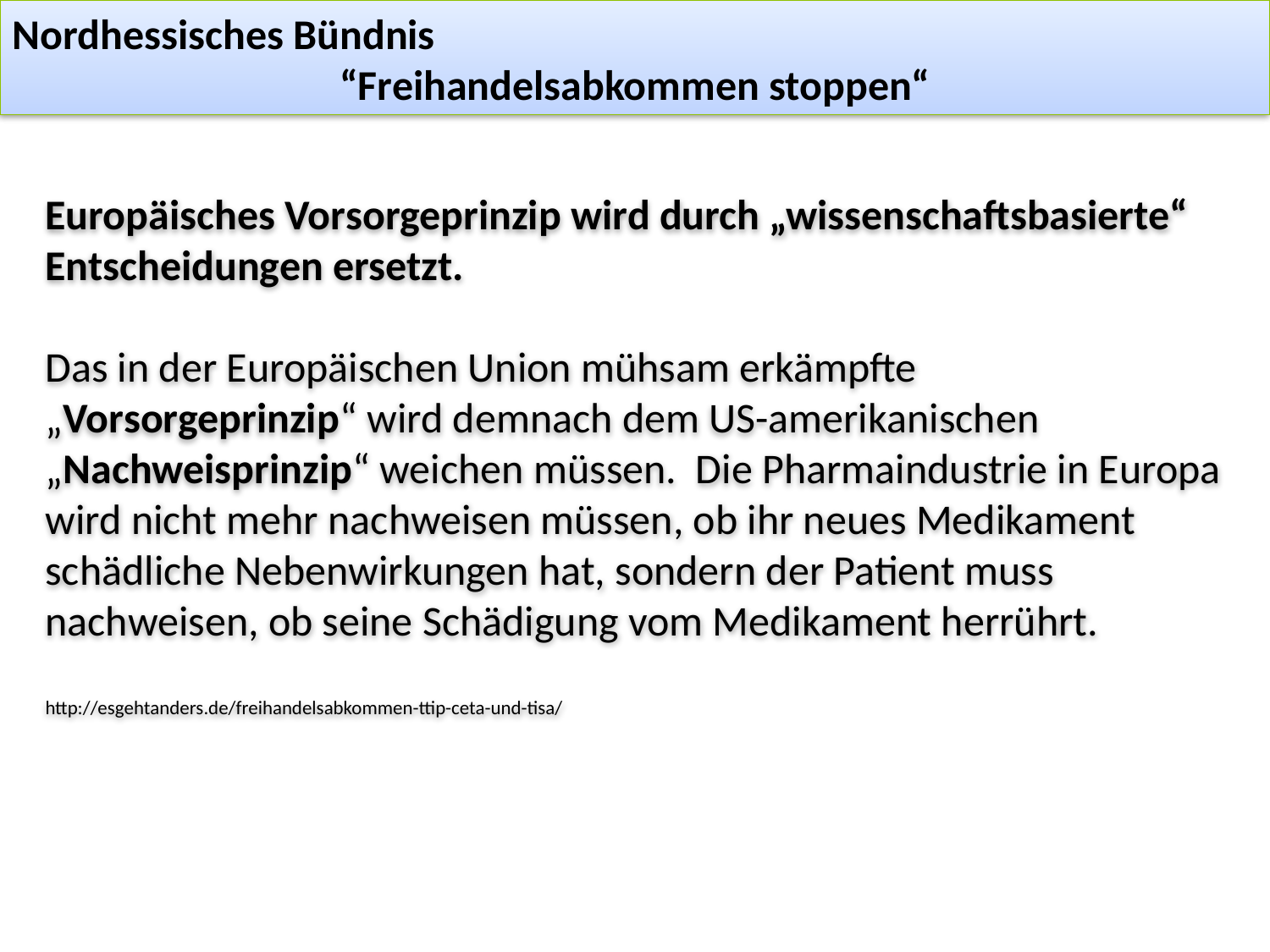

Nordhessisches Bündnis
“Freihandelsabkommen stoppen“
Europäisches Vorsorgeprinzip wird durch „wissenschaftsbasierte“  Entscheidungen ersetzt.

Das in der Europäischen Union mühsam erkämpfte „Vorsorgeprinzip“ wird demnach dem US-amerikanischen „Nachweisprinzip“ weichen müssen.  Die Pharmaindustrie in Europa wird nicht mehr nachweisen müssen, ob ihr neues Medikament schädliche Nebenwirkungen hat, sondern der Patient muss nachweisen, ob seine Schädigung vom Medikament herrührt.

http://esgehtanders.de/freihandelsabkommen-ttip-ceta-und-tisa/